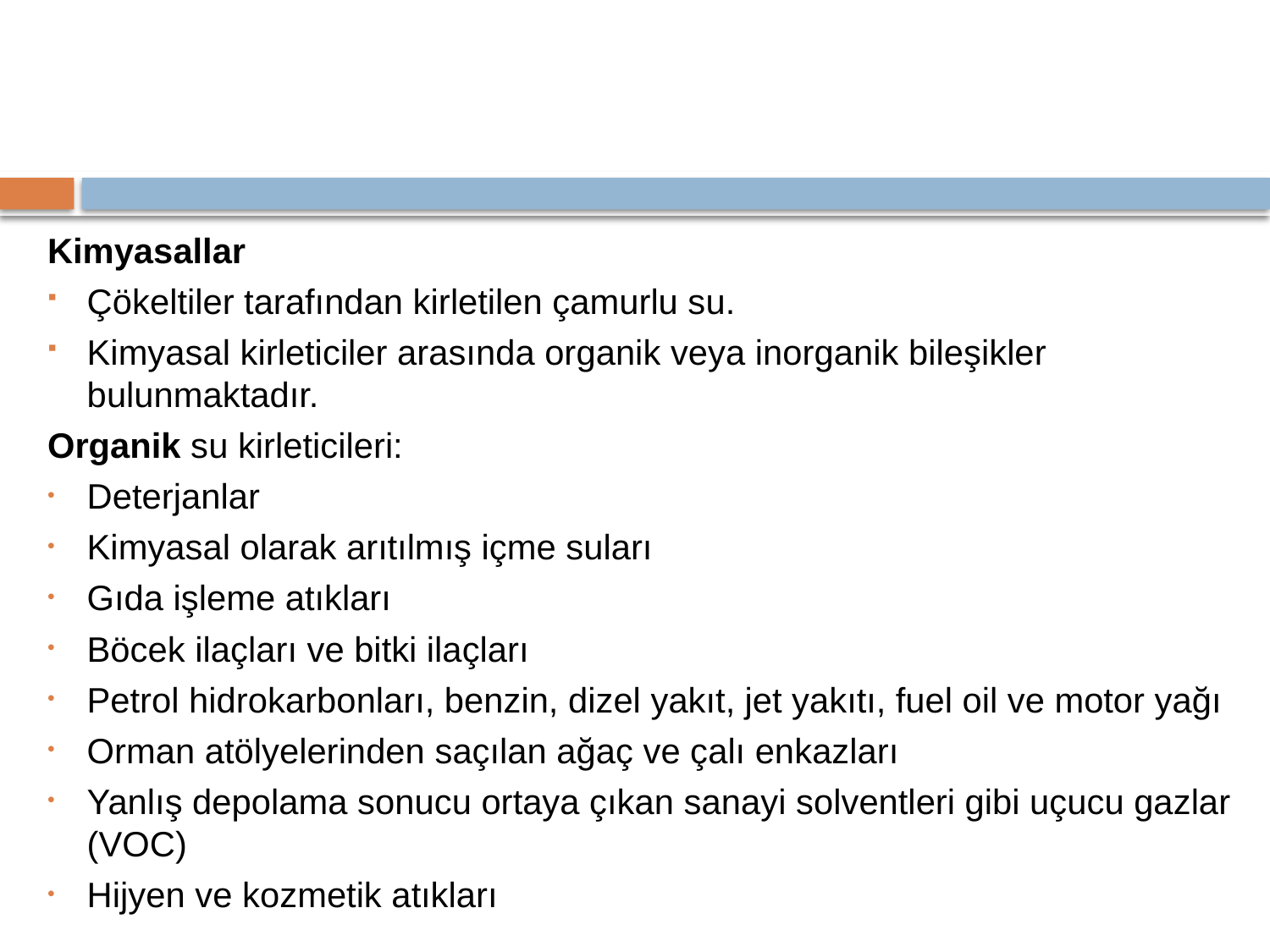

#
Kimyasallar
Çökeltiler tarafından kirletilen çamurlu su.
Kimyasal kirleticiler arasında organik veya inorganik bileşikler bulunmaktadır.
Organik su kirleticileri:
Deterjanlar
Kimyasal olarak arıtılmış içme suları
Gıda işleme atıkları
Böcek ilaçları ve bitki ilaçları
Petrol hidrokarbonları, benzin, dizel yakıt, jet yakıtı, fuel oil ve motor yağı
Orman atölyelerinden saçılan ağaç ve çalı enkazları
Yanlış depolama sonucu ortaya çıkan sanayi solventleri gibi uçucu gazlar (VOC)
Hijyen ve kozmetik atıkları